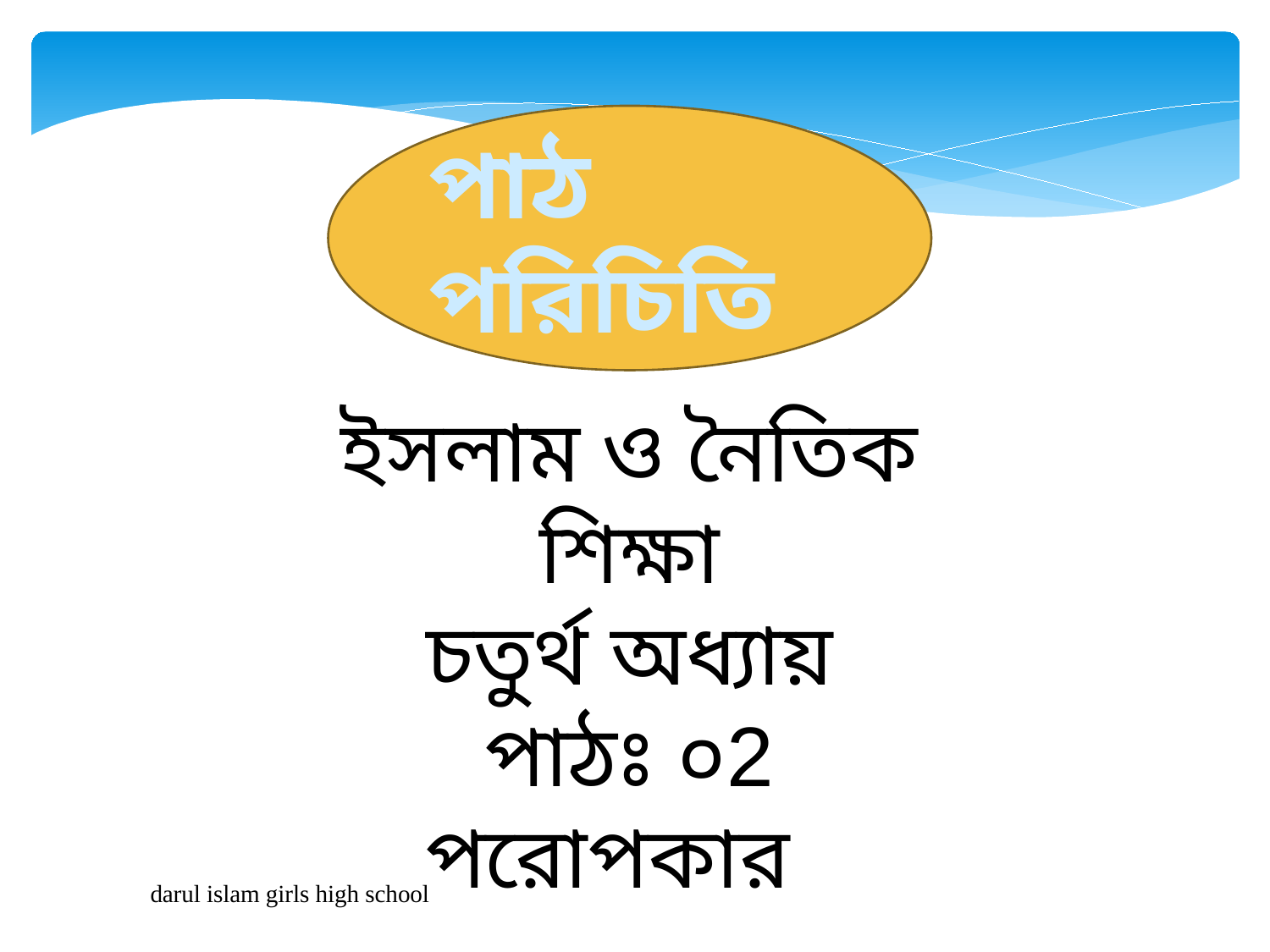

পাঠ পরিচিতি
ইসলাম ও নৈতিক শিক্ষা
চতুর্থ অধ্যায়
পাঠঃ ০2
পরোপকার
darul islam girls high school